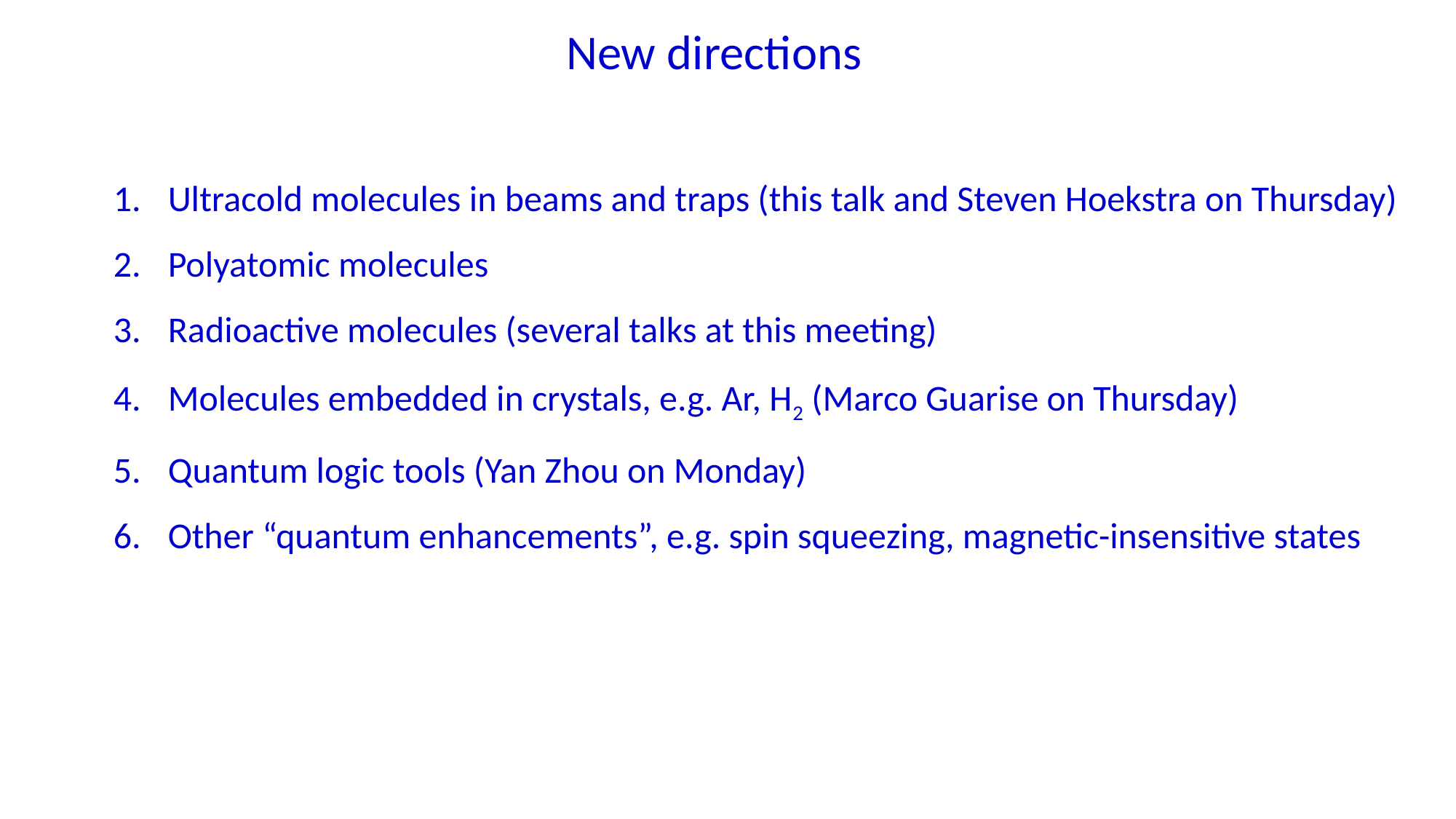

New directions
Ultracold molecules in beams and traps (this talk and Steven Hoekstra on Thursday)
Polyatomic molecules
Radioactive molecules (several talks at this meeting)
Molecules embedded in crystals, e.g. Ar, H2 (Marco Guarise on Thursday)
Quantum logic tools (Yan Zhou on Monday)
Other “quantum enhancements”, e.g. spin squeezing, magnetic-insensitive states